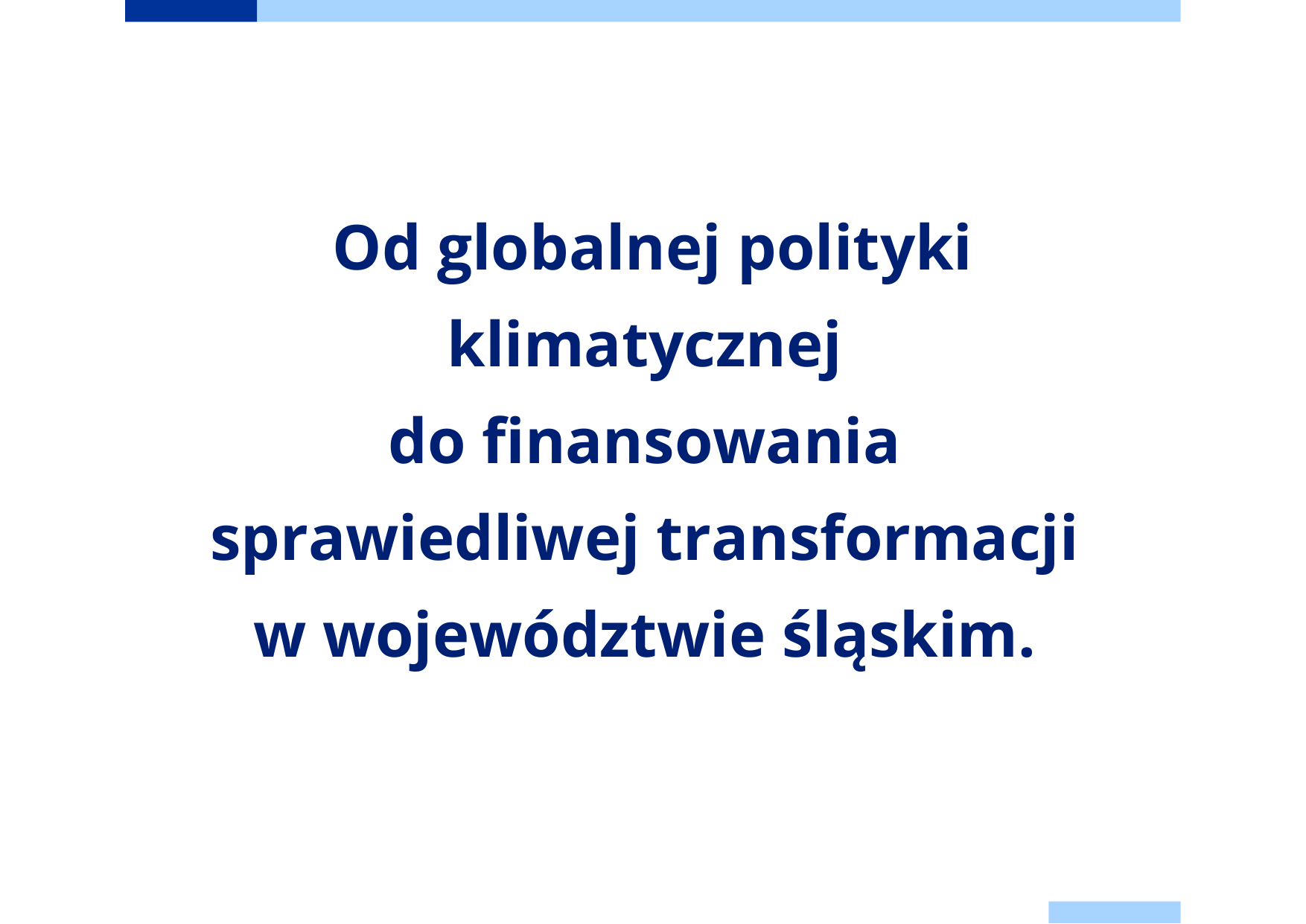

Od globalnej polityki klimatycznej
do finansowania
sprawiedliwej transformacji
w województwie śląskim.